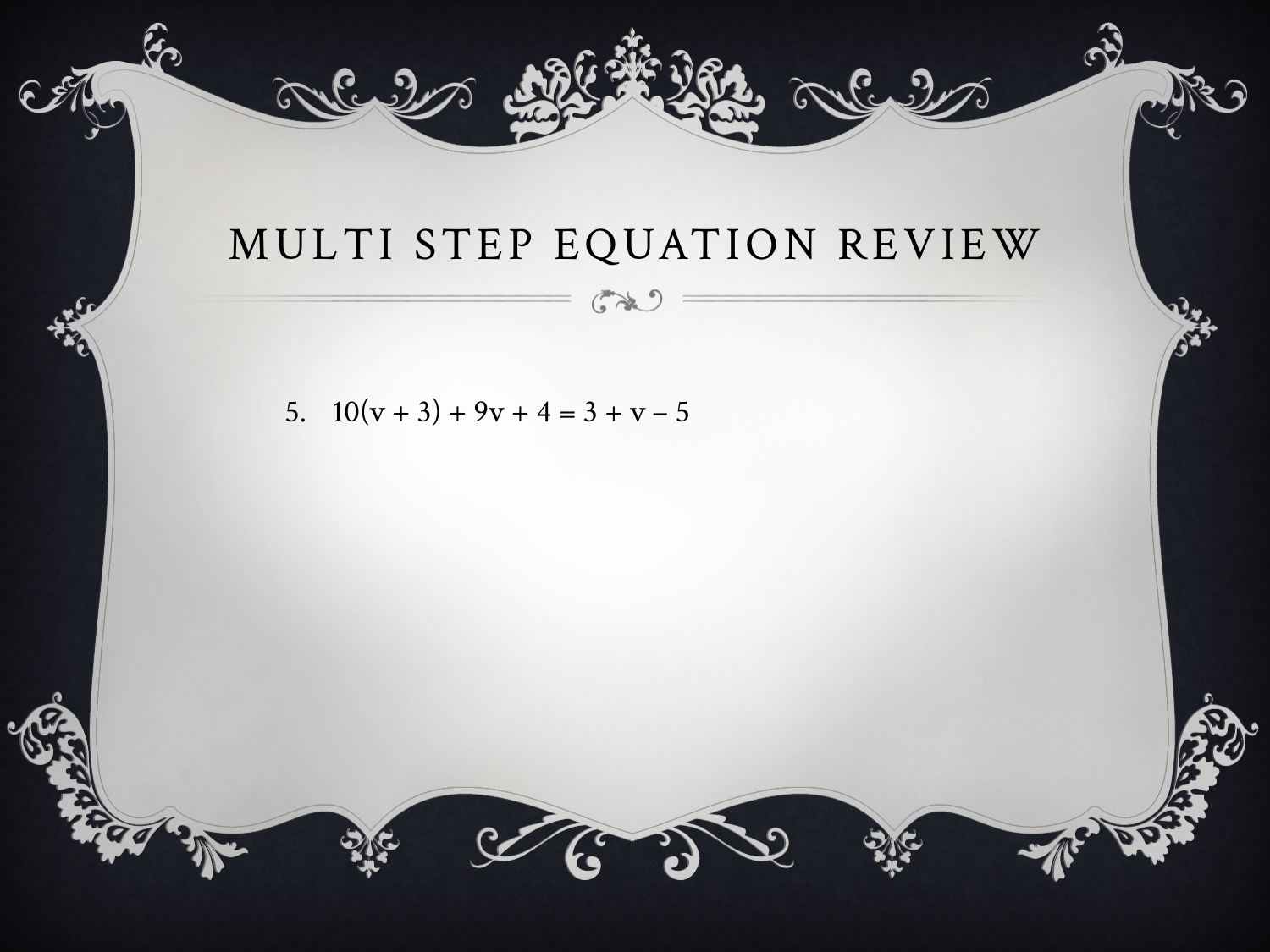

# Multi Step Equation Review
10(v + 3) + 9v + 4 = 3 + v – 5